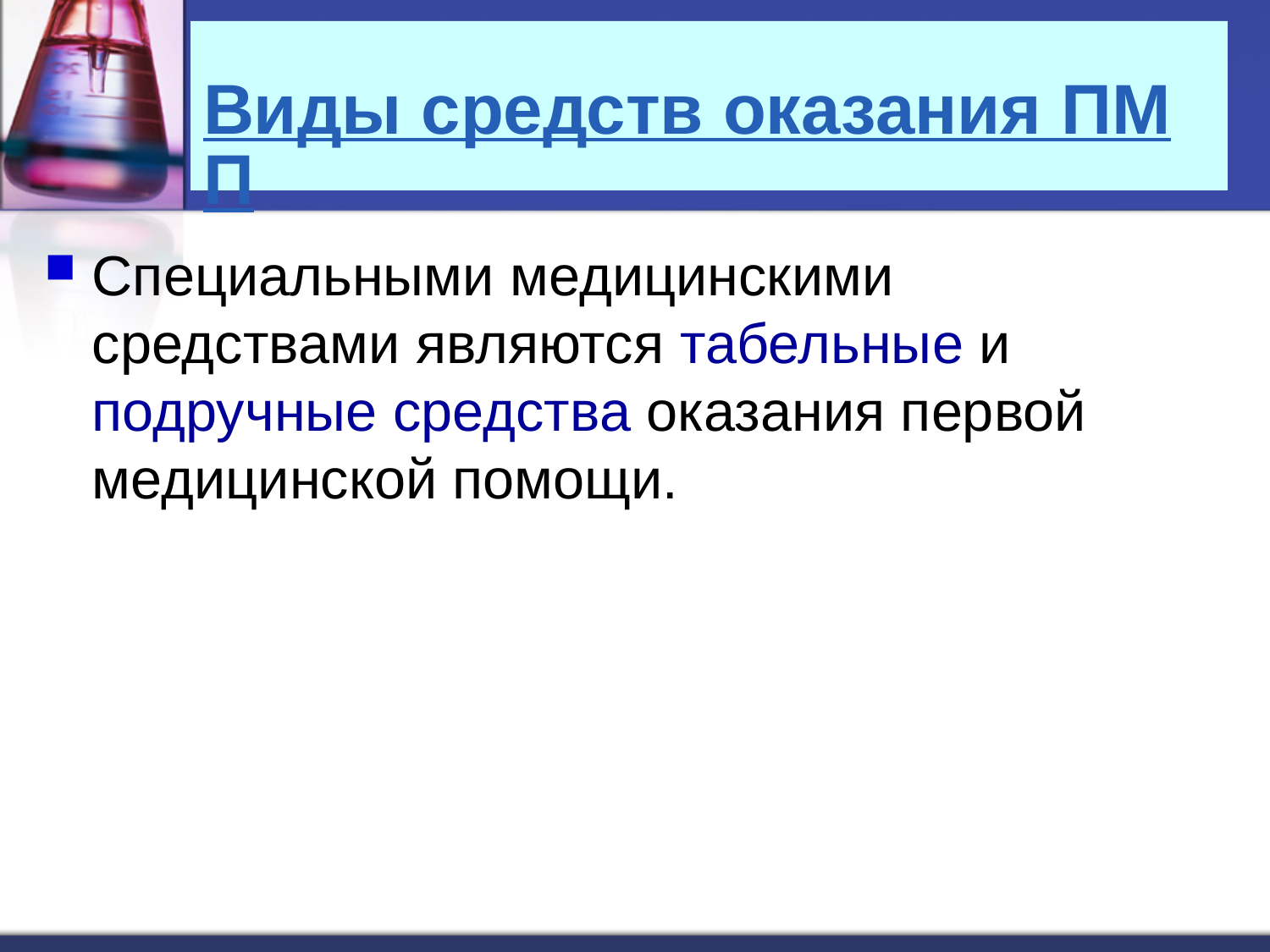

# Виды средств оказания ПМП
Специальными медицинскими средствами являются табельные и подручные средства оказания первой медицинской помощи.